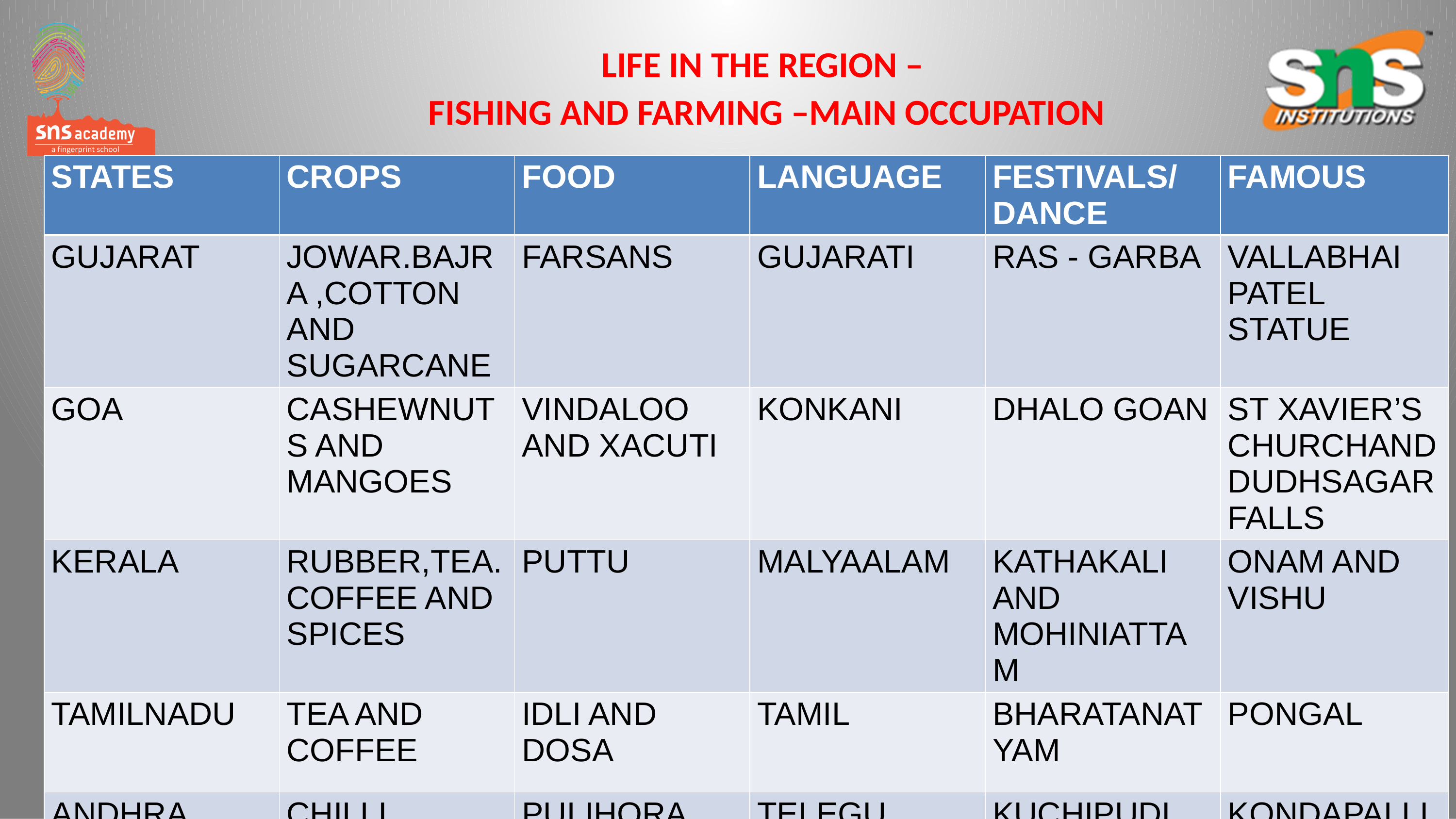

LIFE IN THE REGION –
FISHING AND FARMING –MAIN OCCUPATION
| STATES | CROPS | FOOD | LANGUAGE | FESTIVALS/DANCE | FAMOUS |
| --- | --- | --- | --- | --- | --- |
| GUJARAT | JOWAR.BAJRA ,COTTON AND SUGARCANE | FARSANS | GUJARATI | RAS - GARBA | VALLABHAI PATEL STATUE |
| GOA | CASHEWNUTS AND MANGOES | VINDALOO AND XACUTI | KONKANI | DHALO GOAN | ST XAVIER’S CHURCHAND DUDHSAGAR FALLS |
| KERALA | RUBBER,TEA.COFFEE AND SPICES | PUTTU | MALYAALAM | KATHAKALI AND MOHINIATTAM | ONAM AND VISHU |
| TAMILNADU | TEA AND COFFEE | IDLI AND DOSA | TAMIL | BHARATANATYAM | PONGAL |
| ANDHRA PRADESH | CHILLI | PULIHORA | TELEGU | KUCHIPUDI | KONDAPALLI TOY |
| ODISHA | COAL IRON ORE ANS MANGANESE | PAKHALA | ODIA | RATHA YATRA/ODISSSI | CHILIKA LAKE |
#
14